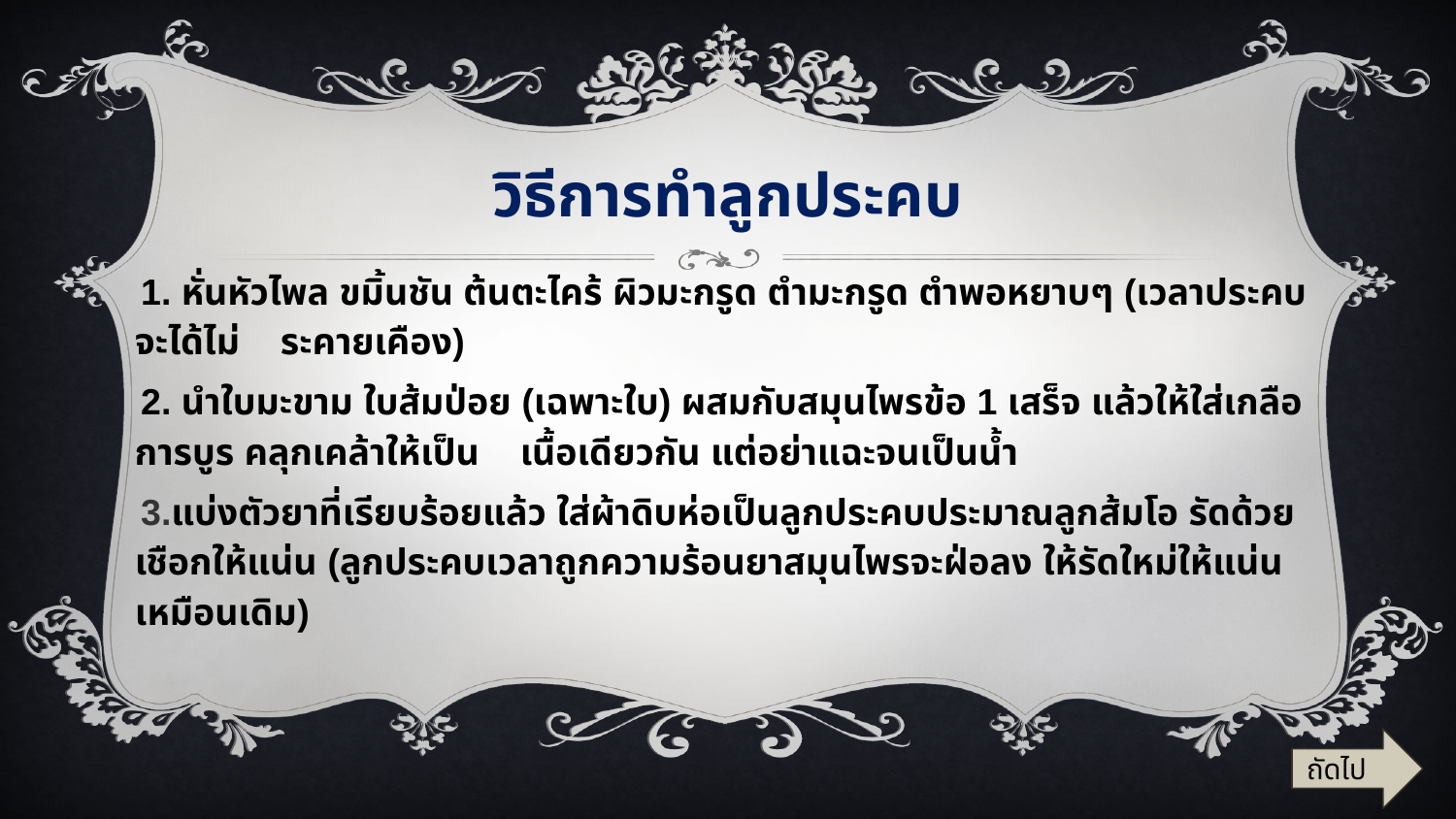

# วิธีการทำลูกประคบ
 หั่นหัวไพล ขมิ้นชัน ต้นตะไคร้ ผิวมะกรูด ตำมะกรูด ตำพอหยาบๆ (เวลาประคบจะได้ไม่    ระคายเคือง)
 นำใบมะขาม ใบส้มป่อย (เฉพาะใบ) ผสมกับสมุนไพรข้อ 1 เสร็จ แล้วให้ใส่เกลือ การบูร คลุกเคล้าให้เป็น    เนื้อเดียวกัน แต่อย่าแฉะจนเป็นน้ำ
แบ่งตัวยาที่เรียบร้อยแล้ว ใส่ผ้าดิบห่อเป็นลูกประคบประมาณลูกส้มโอ รัดด้วยเชือกให้แน่น (ลูกประคบเวลาถูกความร้อนยาสมุนไพรจะฝ่อลง ให้รัดใหม่ให้แน่นเหมือนเดิม)
ถัดไป